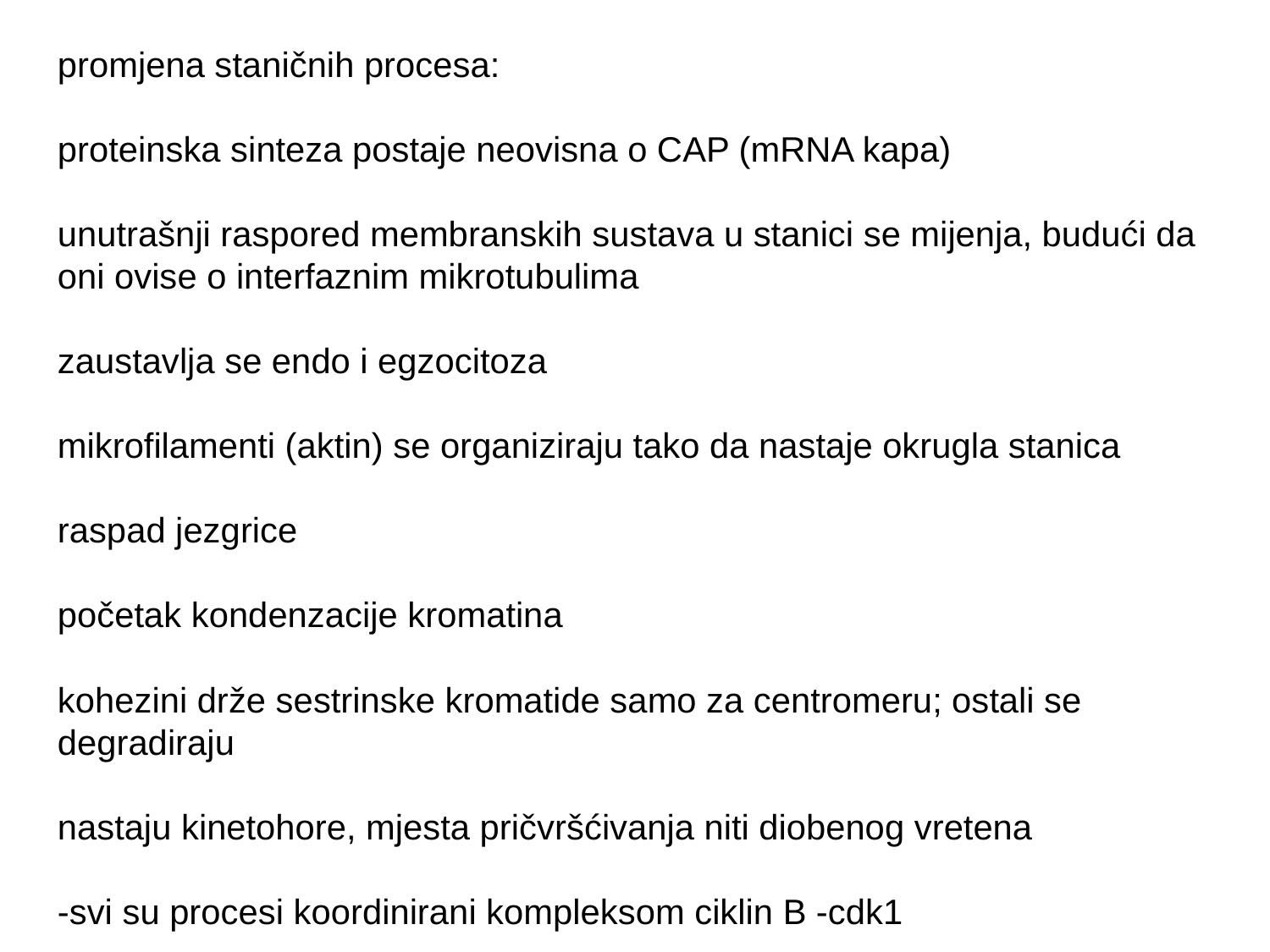

promjena staničnih procesa:

proteinska sinteza postaje neovisna o CAP (mRNA kapa)

unutrašnji raspored membranskih sustava u stanici se mijenja, budući da oni ovise o interfaznim mikrotubulima

zaustavlja se endo i egzocitoza

mikrofilamenti (aktin) se organiziraju tako da nastaje okrugla stanica

raspad jezgrice

početak kondenzacije kromatina

kohezini drže sestrinske kromatide samo za centromeru; ostali se degradiraju

nastaju kinetohore, mjesta pričvršćivanja niti diobenog vretena

-svi su procesi koordinirani kompleksom ciklin B -cdk1